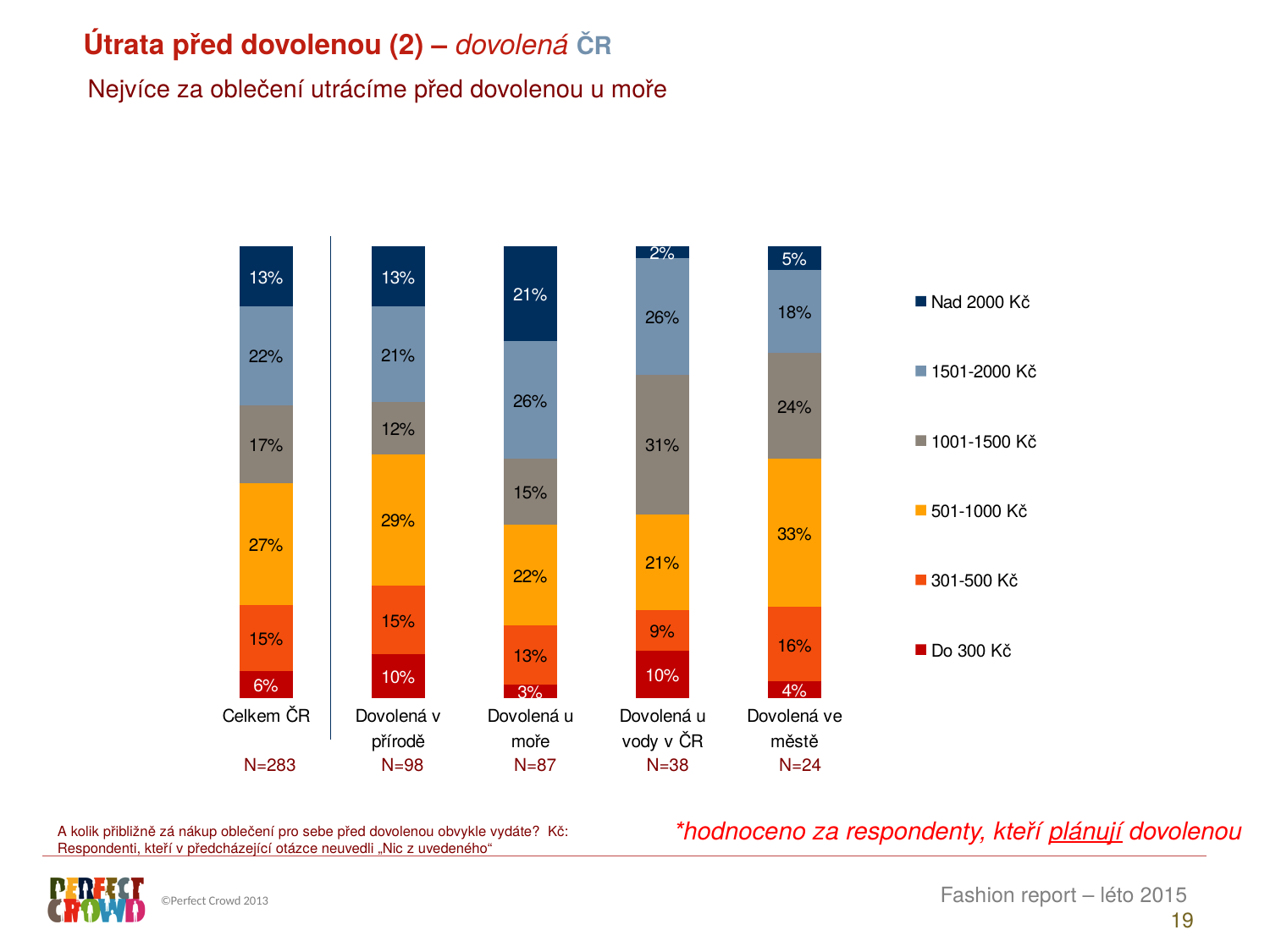

Útrata před dovolenou (2) – dovolená ČR
Nejvíce za oblečení utrácíme před dovolenou u moře

### Chart

| Category | Do 300 Kč | 301-500 Kč | 501-1000 Kč | 1001-1500 Kč | 1501-2000 Kč | Nad 2000 Kč |
|---|---|---|---|---|---|---|
| Celkem ČR | 5.889146711186205 | 14.726586921400179 | 26.869073905916096 | 17.339676734284932 | 21.99796855366986 | 13.177547173542717 |
| Dovolená v přírodě | 9.59009921753053 | 15.348573170260321 | 29.046666443468744 | 11.598187063154567 | 21.16863284247825 | 13.24784126310759 |
| Dovolená u moře | 2.9032144436571174 | 13.074760308849212 | 22.347818262703722 | 14.733020169153155 | 25.923110358327715 | 21.018076457309082 |
| Dovolená u vody v ČR | 10.331467175098421 | 9.117923780831976 | 21.237606130500435 | 30.900012299390493 | 25.92943832275592 | 2.4835522914227584 |
| Dovolená ve městě | 3.615948298364143 | 16.487471600882685 | 32.86494668899068 | 23.514555029789864 | 18.343446159737343 | 5.173632222235279 |
| N=283 | N=98 | N=87 | N=38 | N=24 |
| --- | --- | --- | --- | --- |
*hodnoceno za respondenty, kteří plánují dovolenou
A kolik přibližně zá nákup oblečení pro sebe před dovolenou obvykle vydáte?  Kč:
Respondenti, kteří v předcházející otázce neuvedli „Nic z uvedeného“